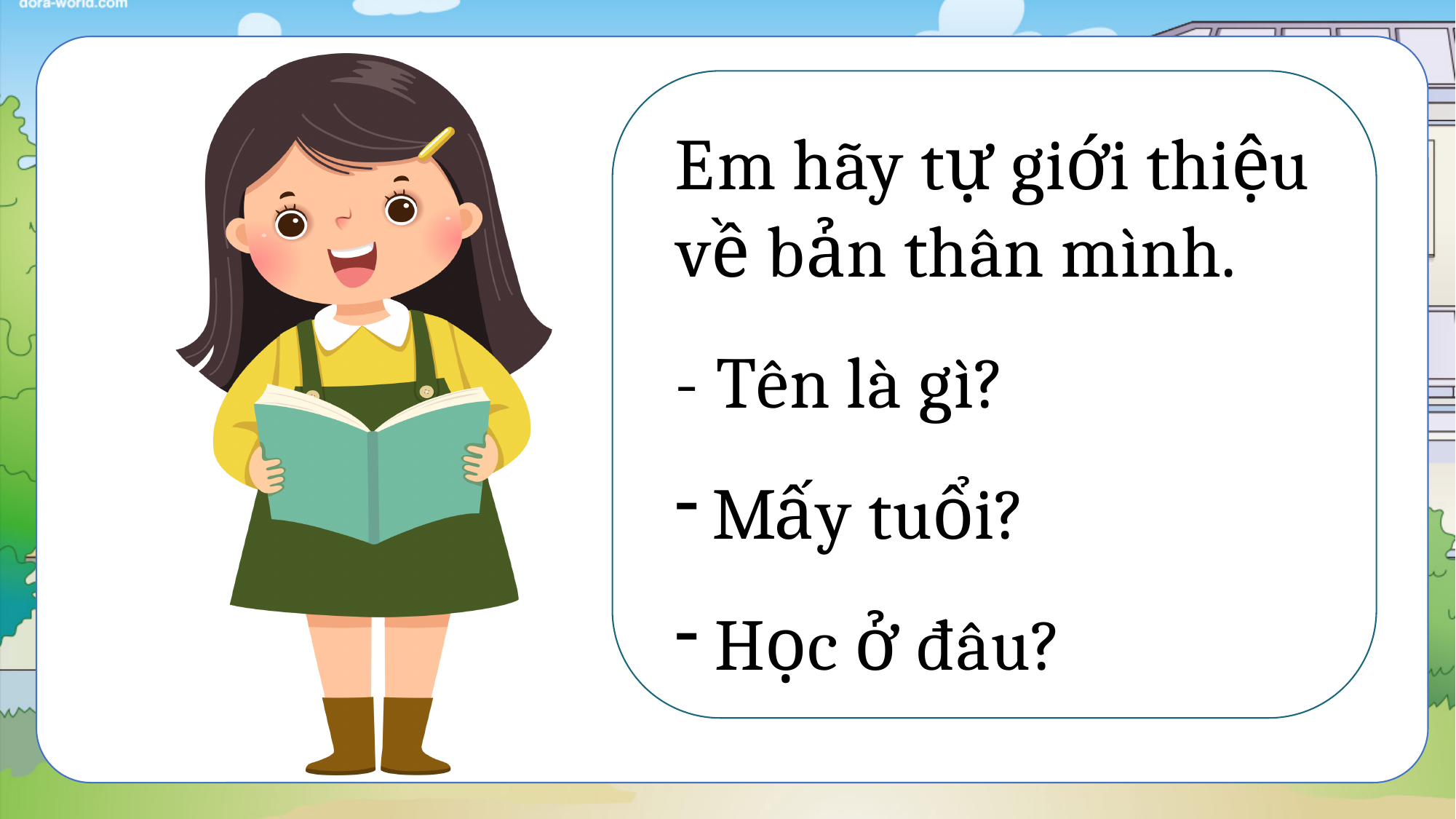

Em hãy tự giới thiệu về bản thân mình.
- Tên là gì?
 Mấy tuổi?
 Học ở đâu?